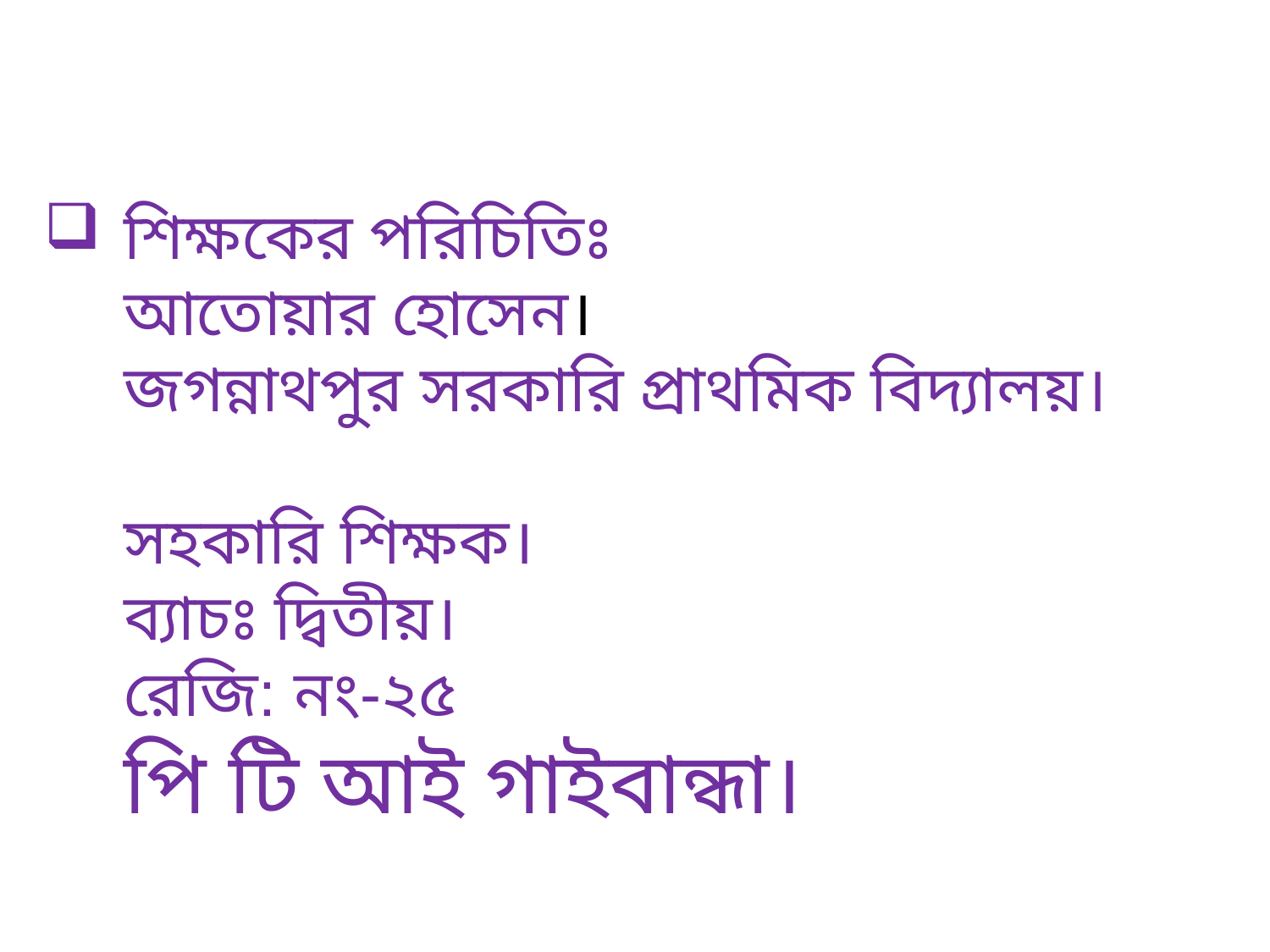

# শিক্ষকের পরিচিতিঃ আতোয়ার হোসেন। জগন্নাথপুর সরকারি প্রাথমিক বিদ্যালয়। সহকারি শিক্ষক। ব্যাচঃ দ্বিতীয়। রেজি: নং-২৫ পি টি আই গাইবান্ধা।